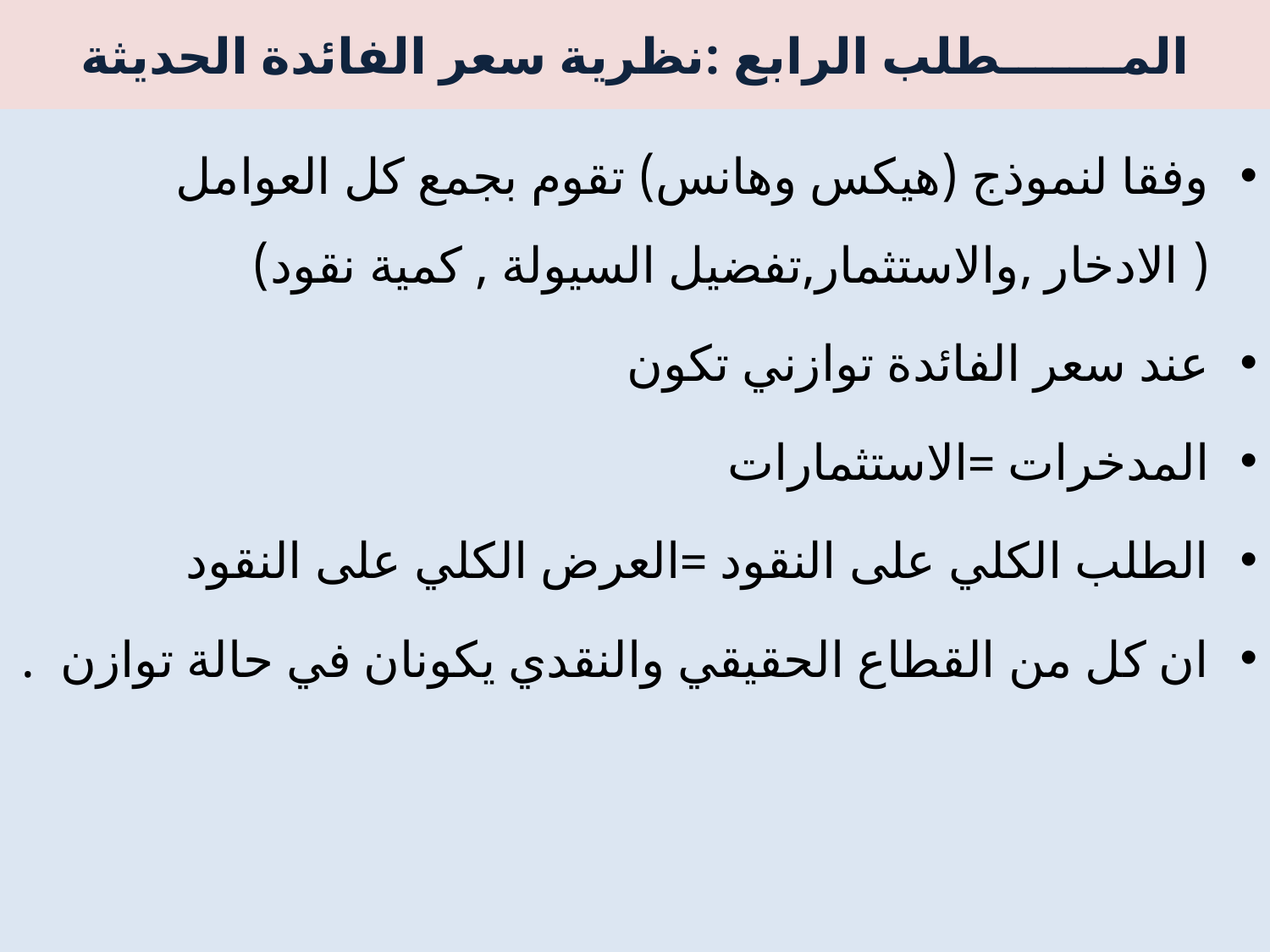

# المـــــــطلب الرابع :نظرية سعر الفائدة الحديثة
وفقا لنموذج (هيكس وهانس) تقوم بجمع كل العوامل ( الادخار ,والاستثمار,تفضيل السيولة , كمية نقود)
عند سعر الفائدة توازني تكون
المدخرات =الاستثمارات
الطلب الكلي على النقود =العرض الكلي على النقود
ان كل من القطاع الحقيقي والنقدي يكونان في حالة توازن  .